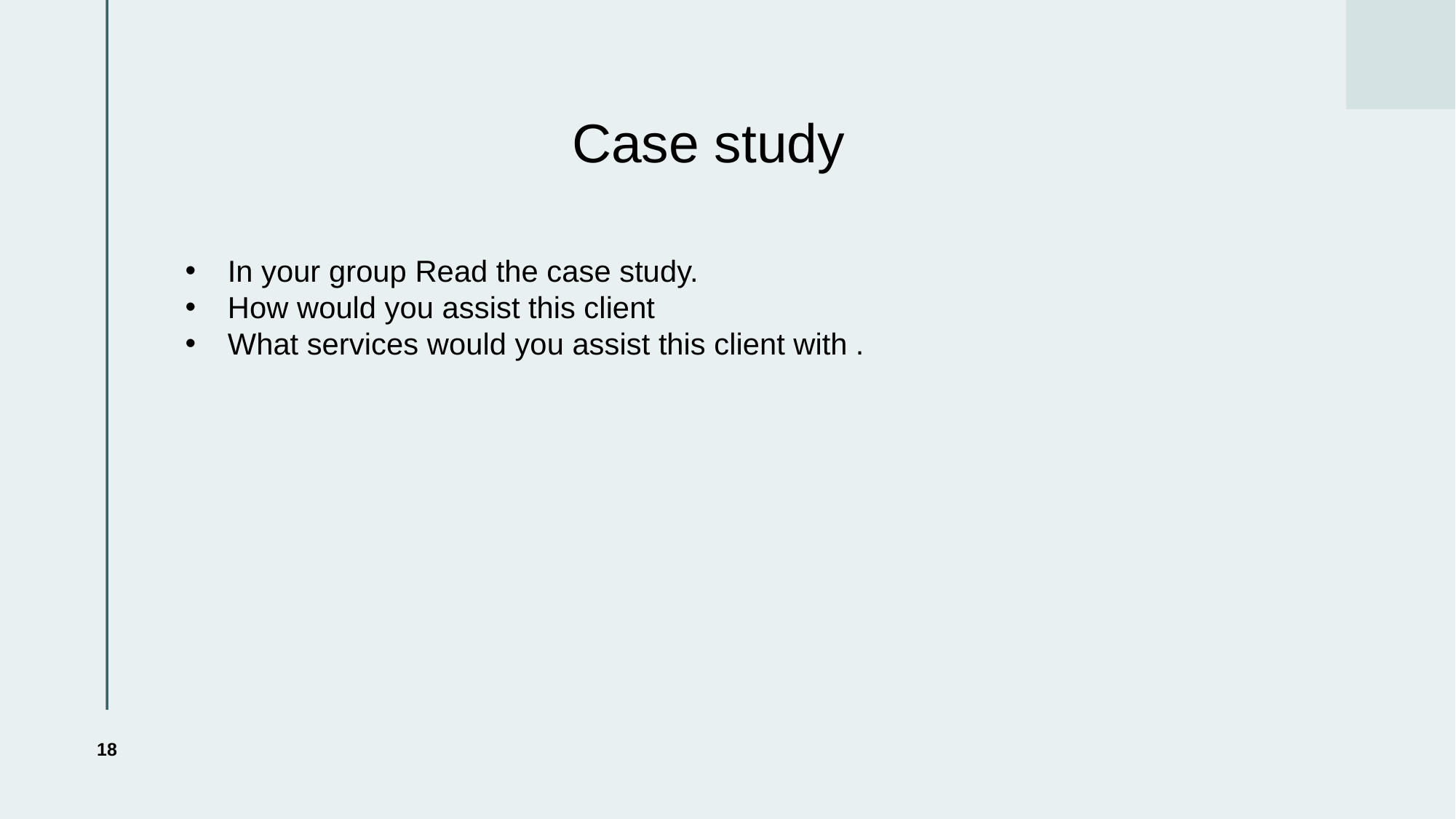

# Case study
In your group Read the case study.
How would you assist this client
What services would you assist this client with .
18